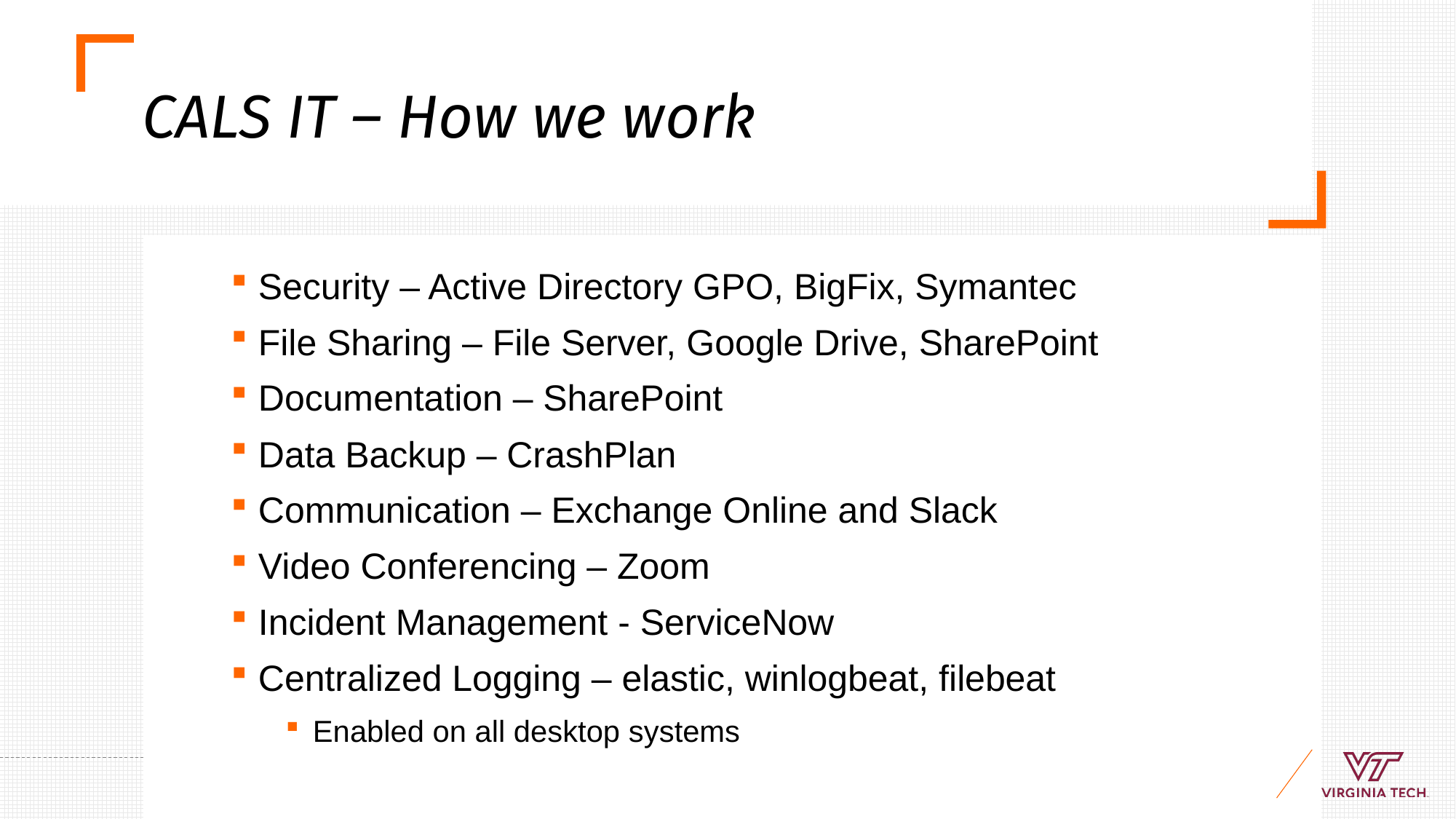

# CALS IT – How we work
Security – Active Directory GPO, BigFix, Symantec
File Sharing – File Server, Google Drive, SharePoint
Documentation – SharePoint
Data Backup – CrashPlan
Communication – Exchange Online and Slack
Video Conferencing – Zoom
Incident Management - ServiceNow
Centralized Logging – elastic, winlogbeat, filebeat
Enabled on all desktop systems